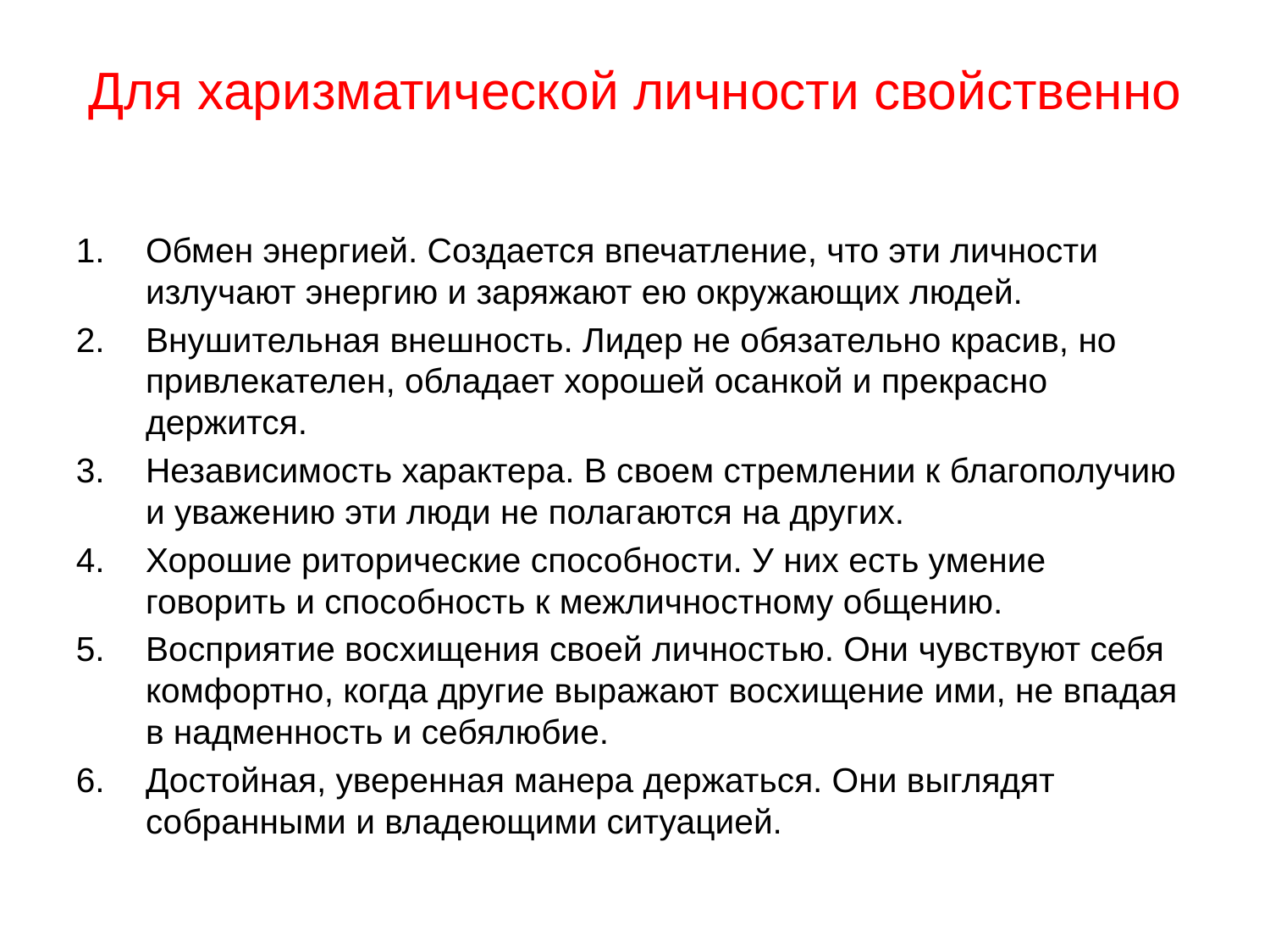

# Для харизматической личности свойственно
Обмен энергией. Создается впечатление, что эти личности излучают энергию и заряжают ею окружающих людей.
Внушительная внешность. Лидер не обязательно красив, но привлекателен, обладает хорошей осанкой и прекрасно держится.
Независимость характера. В своем стремлении к благополучию и уважению эти люди не полагаются на других.
Хорошие риторические способности. У них есть умение говорить и способность к межличностному общению.
Восприятие восхищения своей личностью. Они чувствуют себя комфортно, когда другие выражают восхищение ими, не впадая в надменность и себялюбие.
Достойная, уверенная манера держаться. Они выглядят собранными и владеющими ситуацией.